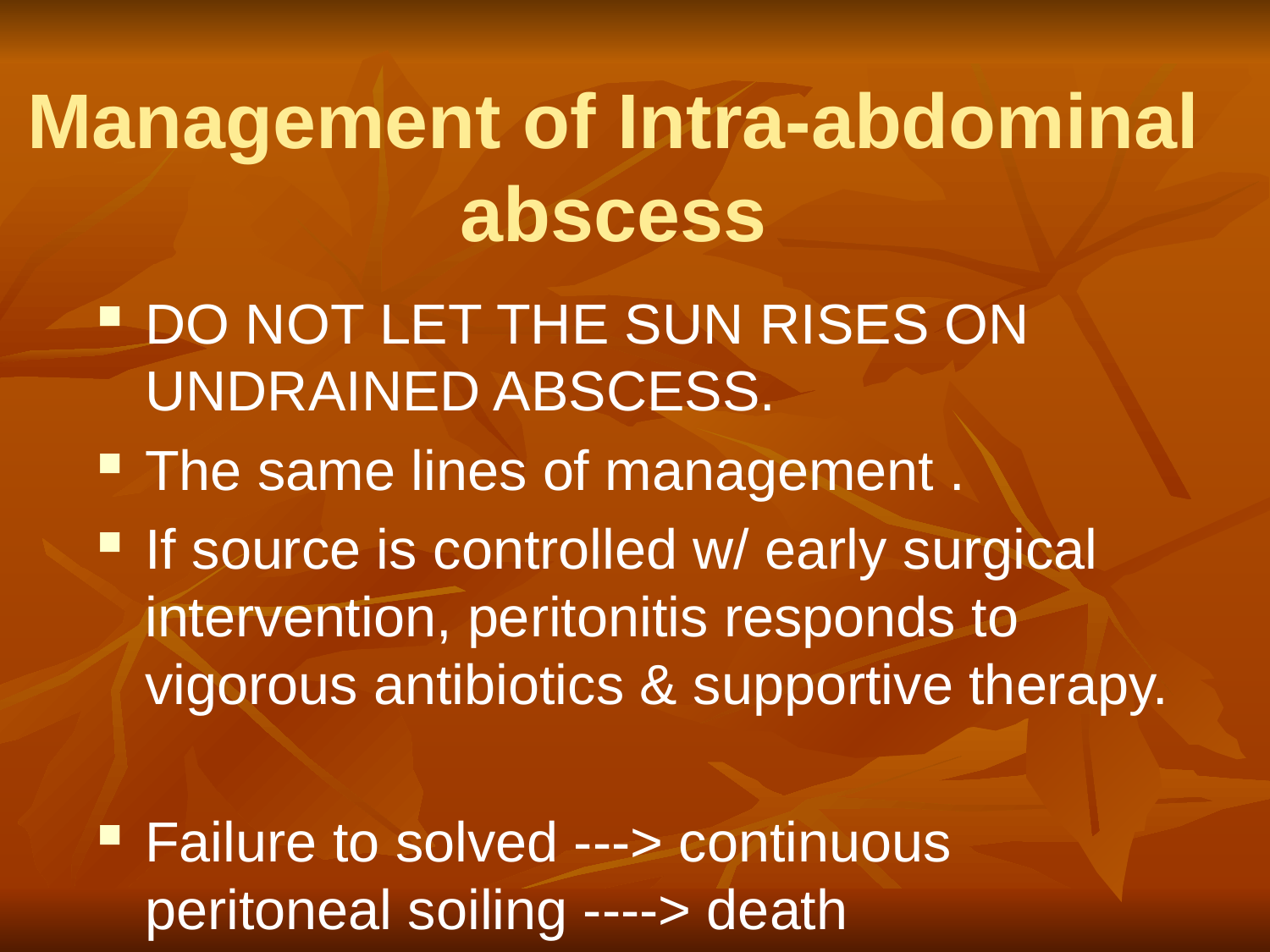

# Management of Intra-abdominal abscess
DO NOT LET THE SUN RISES ON UNDRAINED ABSCESS.
The same lines of management .
If source is controlled w/ early surgical intervention, peritonitis responds to vigorous antibiotics & supportive therapy.

Failure to solved ---> continuous peritoneal soiling ----> death